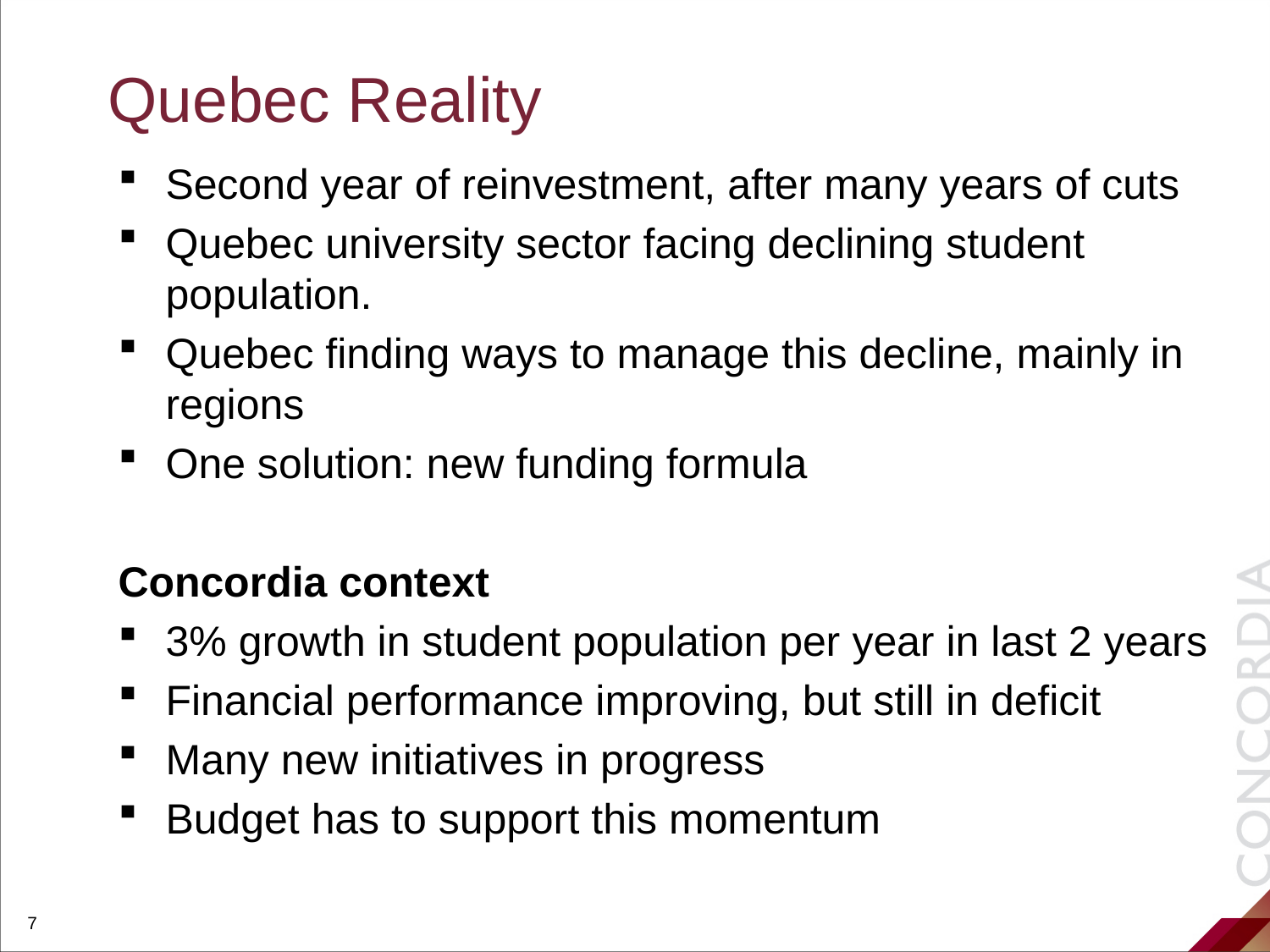

# Quebec Reality
Second year of reinvestment, after many years of cuts
Quebec university sector facing declining student population.
Quebec finding ways to manage this decline, mainly in regions
One solution: new funding formula

Concordia context
3% growth in student population per year in last 2 years
Financial performance improving, but still in deficit
Many new initiatives in progress
Budget has to support this momentum